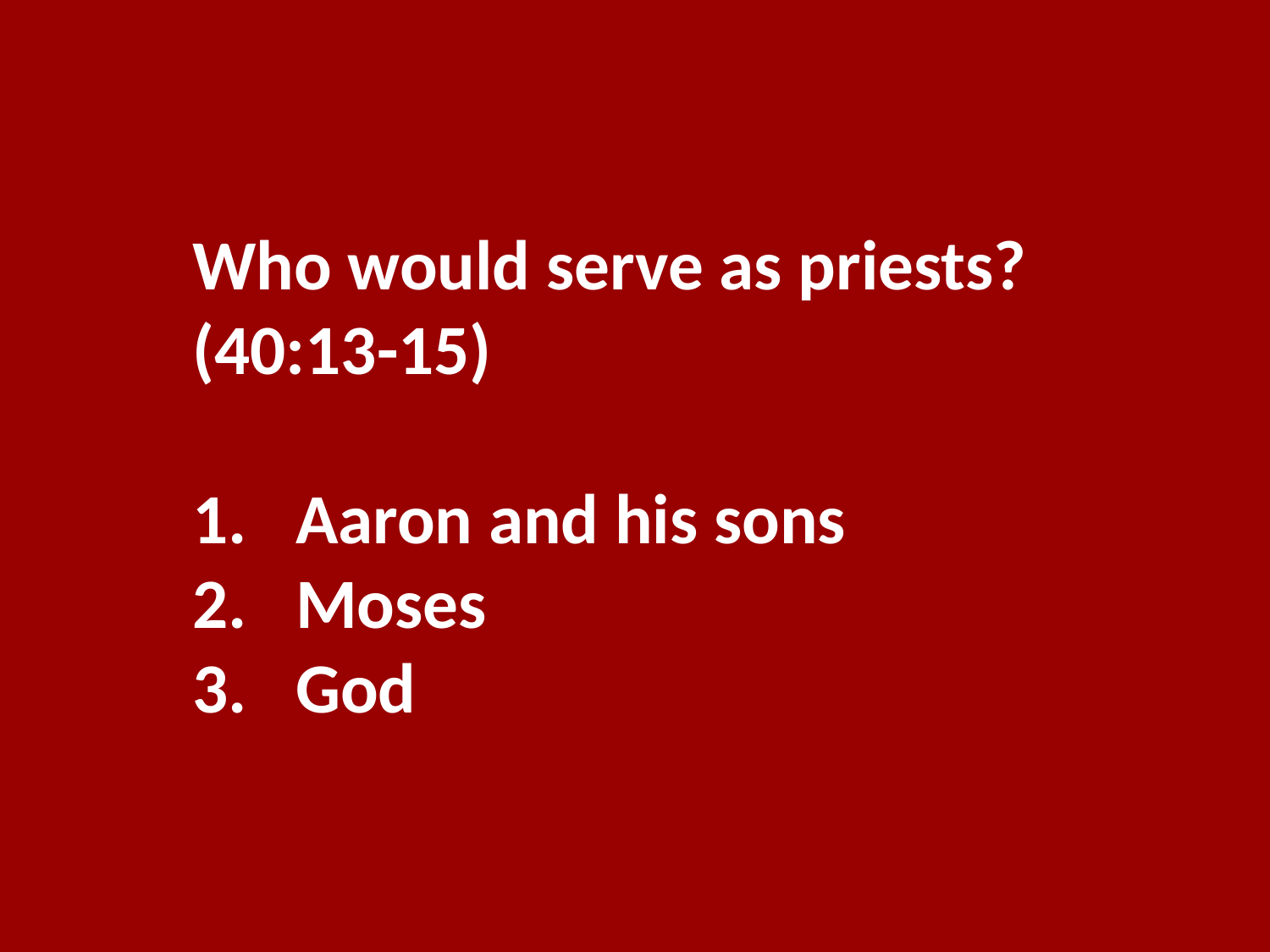

Who would serve as priests? (40:13-15)

Aaron and his sons
Moses
God